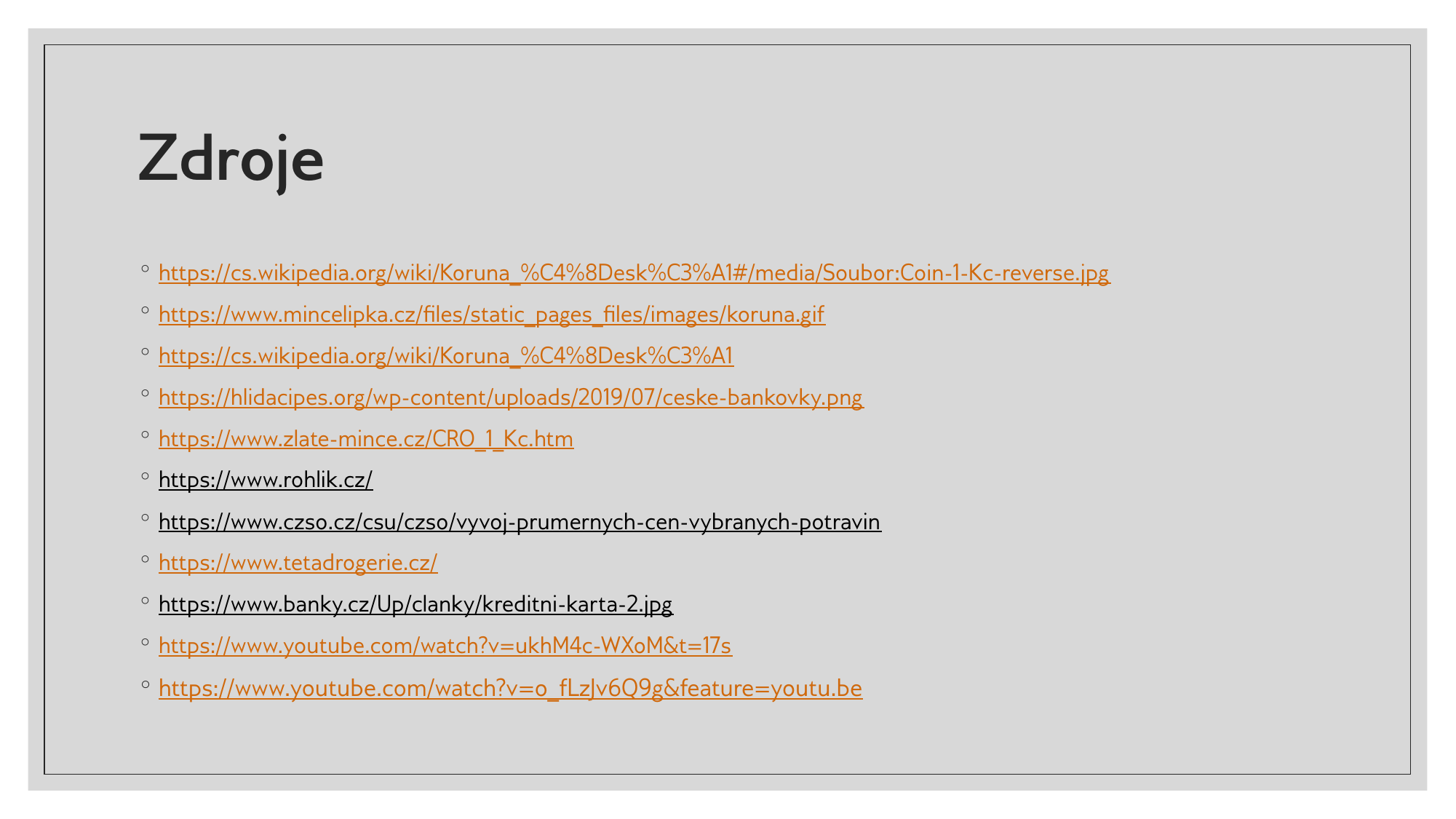

# Zdroje
https://cs.wikipedia.org/wiki/Koruna_%C4%8Desk%C3%A1#/media/Soubor:Coin-1-Kc-reverse.jpg
https://www.mincelipka.cz/files/static_pages_files/images/koruna.gif
https://cs.wikipedia.org/wiki/Koruna_%C4%8Desk%C3%A1
https://hlidacipes.org/wp-content/uploads/2019/07/ceske-bankovky.png
https://www.zlate-mince.cz/CRO_1_Kc.htm
https://www.rohlik.cz/
https://www.czso.cz/csu/czso/vyvoj-prumernych-cen-vybranych-potravin
https://www.tetadrogerie.cz/
https://www.banky.cz/Up/clanky/kreditni-karta-2.jpg
https://www.youtube.com/watch?v=ukhM4c-WXoM&t=17s
https://www.youtube.com/watch?v=o_fLzJv6Q9g&feature=youtu.be